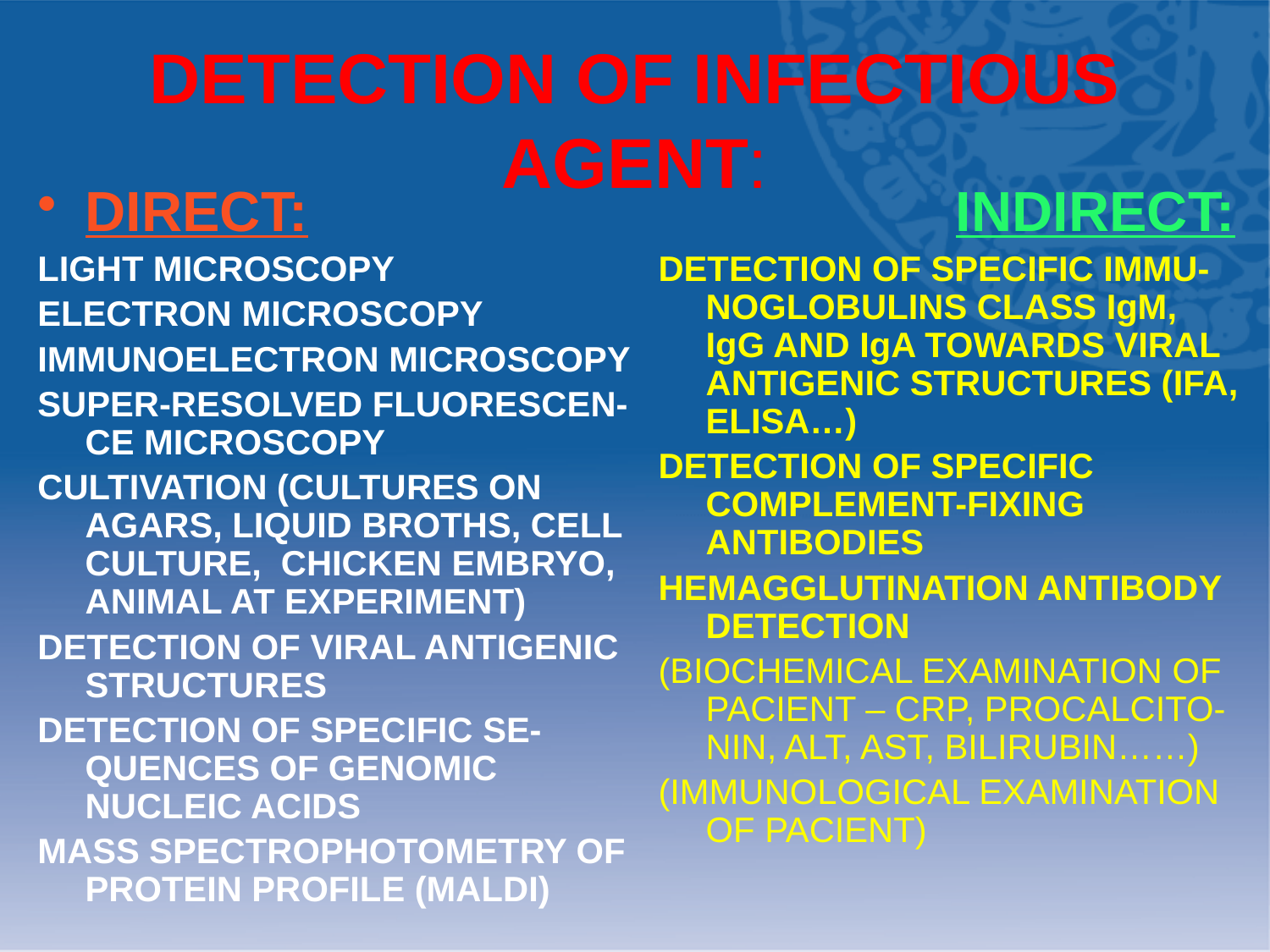

# DETECTION OF INFECTIOUS AGENT:
DIRECT:
LIGHT MICROSCOPY
ELECTRON MICROSCOPY
IMMUNOELECTRON MICROSCOPY
SUPER-RESOLVED FLUORESCEN- CE MICROSCOPY
CULTIVATION (CULTURES ON AGARS, LIQUID BROTHS, CELL CULTURE,  CHICKEN EMBRYO, ANIMAL AT EXPERIMENT)
DETECTION OF VIRAL ANTIGENIC STRUCTURES
DETECTION OF SPECIFIC SE- QUENCES OF GENOMIC NUCLEIC ACIDS
MASS SPECTROPHOTOMETRY OF PROTEIN PROFILE (MALDI)

                   INDIRECT:
DETECTION OF SPECIFIC IMMU- NOGLOBULINS CLASS IgM, IgG AND IgA TOWARDS VIRAL ANTIGENIC STRUCTURES (IFA, ELISA…)
DETECTION OF SPECIFIC COMPLEMENT-FIXING ANTIBODIES
HEMAGGLUTINATION ANTIBODY DETECTION
(BIOCHEMICAL EXAMINATION OF PACIENT – CRP, PROCALCITO-NIN, ALT, AST, BILIRUBIN……)
(IMMUNOLOGICAL EXAMINATION OF PACIENT)